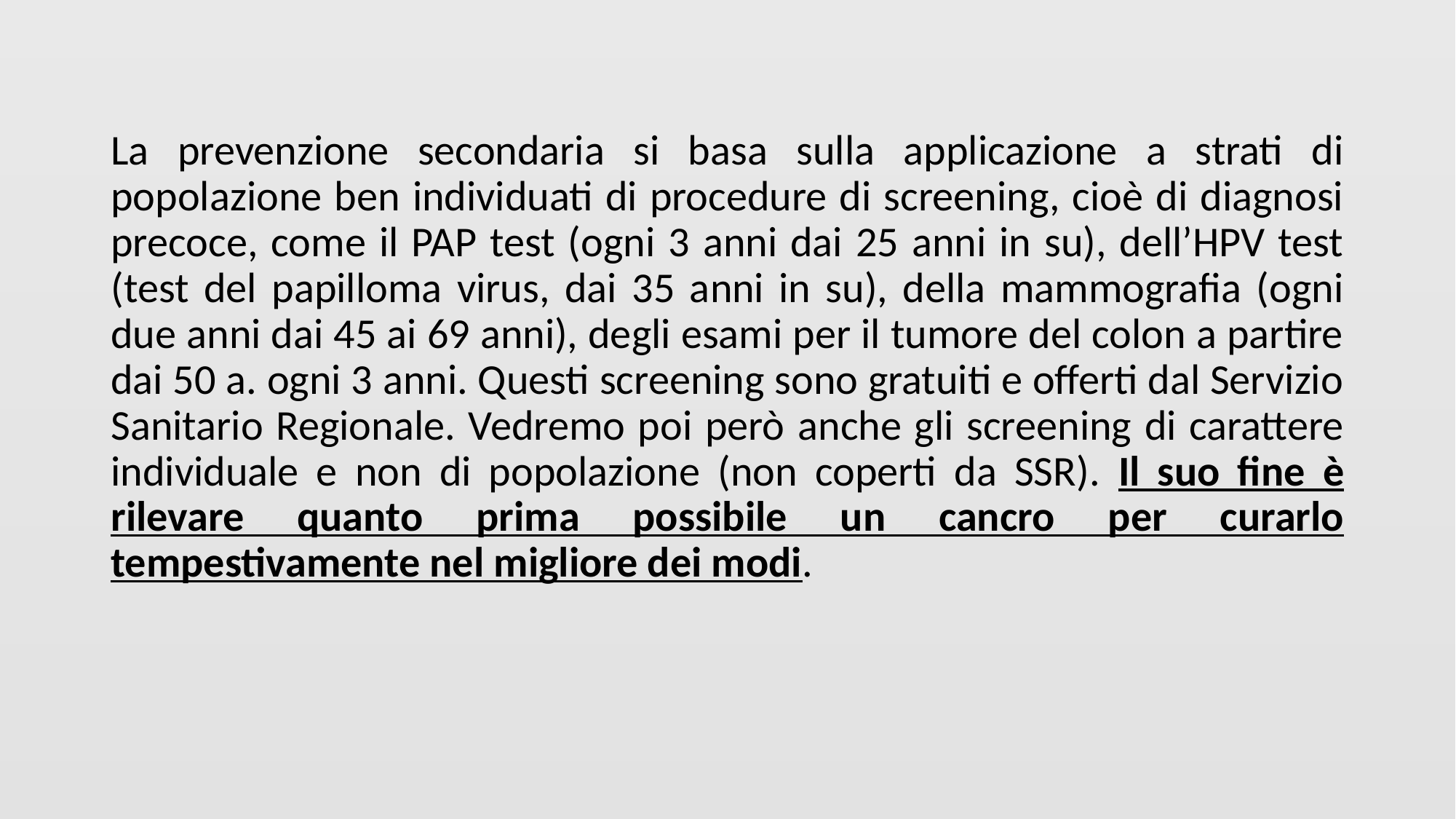

#
La prevenzione secondaria si basa sulla applicazione a strati di popolazione ben individuati di procedure di screening, cioè di diagnosi precoce, come il PAP test (ogni 3 anni dai 25 anni in su), dell’HPV test (test del papilloma virus, dai 35 anni in su), della mammografia (ogni due anni dai 45 ai 69 anni), degli esami per il tumore del colon a partire dai 50 a. ogni 3 anni. Questi screening sono gratuiti e offerti dal Servizio Sanitario Regionale. Vedremo poi però anche gli screening di carattere individuale e non di popolazione (non coperti da SSR). Il suo fine è rilevare quanto prima possibile un cancro per curarlo tempestivamente nel migliore dei modi.